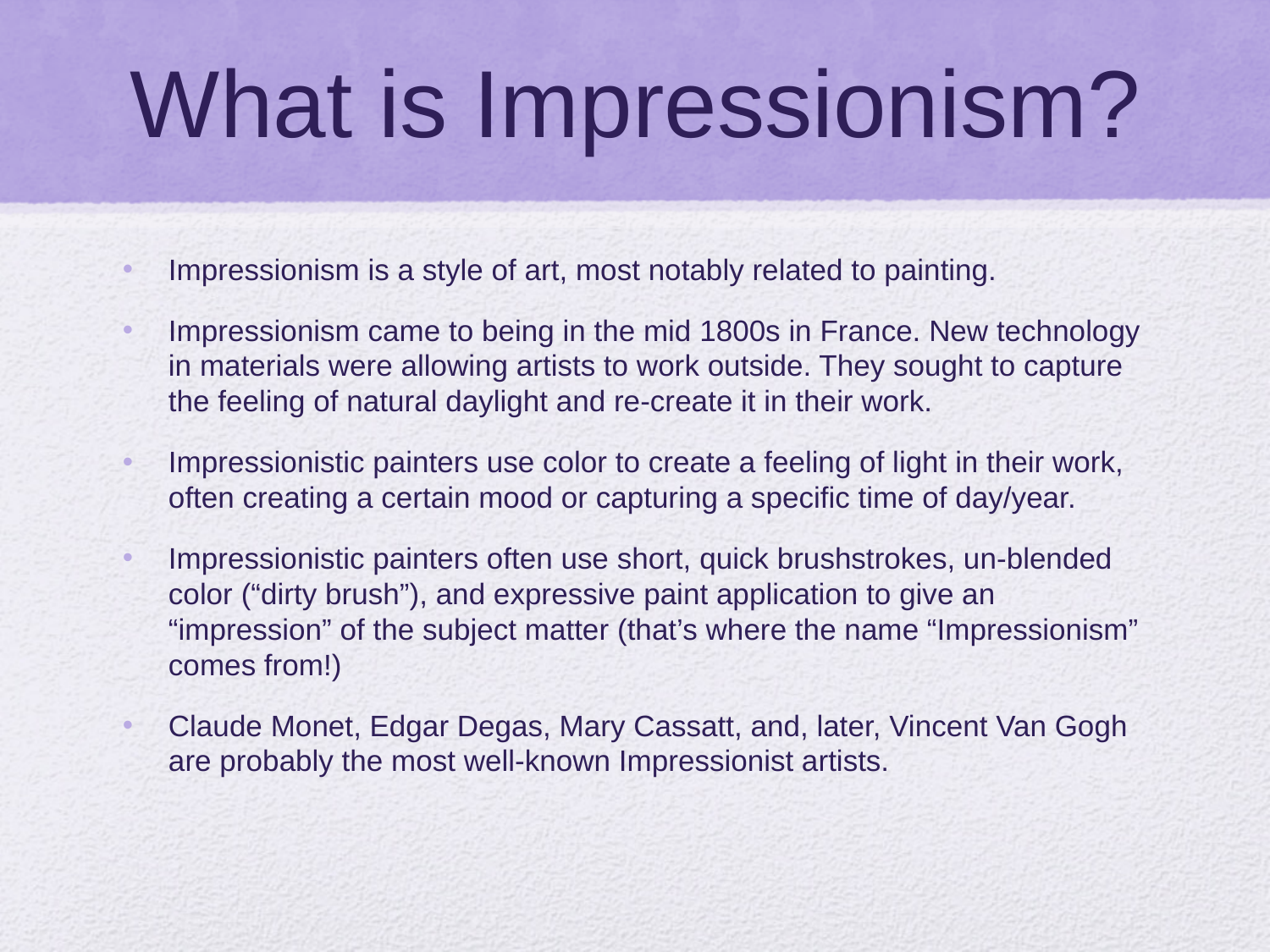

# What is Impressionism?
Impressionism is a style of art, most notably related to painting.
Impressionism came to being in the mid 1800s in France. New technology in materials were allowing artists to work outside. They sought to capture the feeling of natural daylight and re-create it in their work.
Impressionistic painters use color to create a feeling of light in their work, often creating a certain mood or capturing a specific time of day/year.
Impressionistic painters often use short, quick brushstrokes, un-blended color (“dirty brush”), and expressive paint application to give an “impression” of the subject matter (that’s where the name “Impressionism” comes from!)
Claude Monet, Edgar Degas, Mary Cassatt, and, later, Vincent Van Gogh are probably the most well-known Impressionist artists.